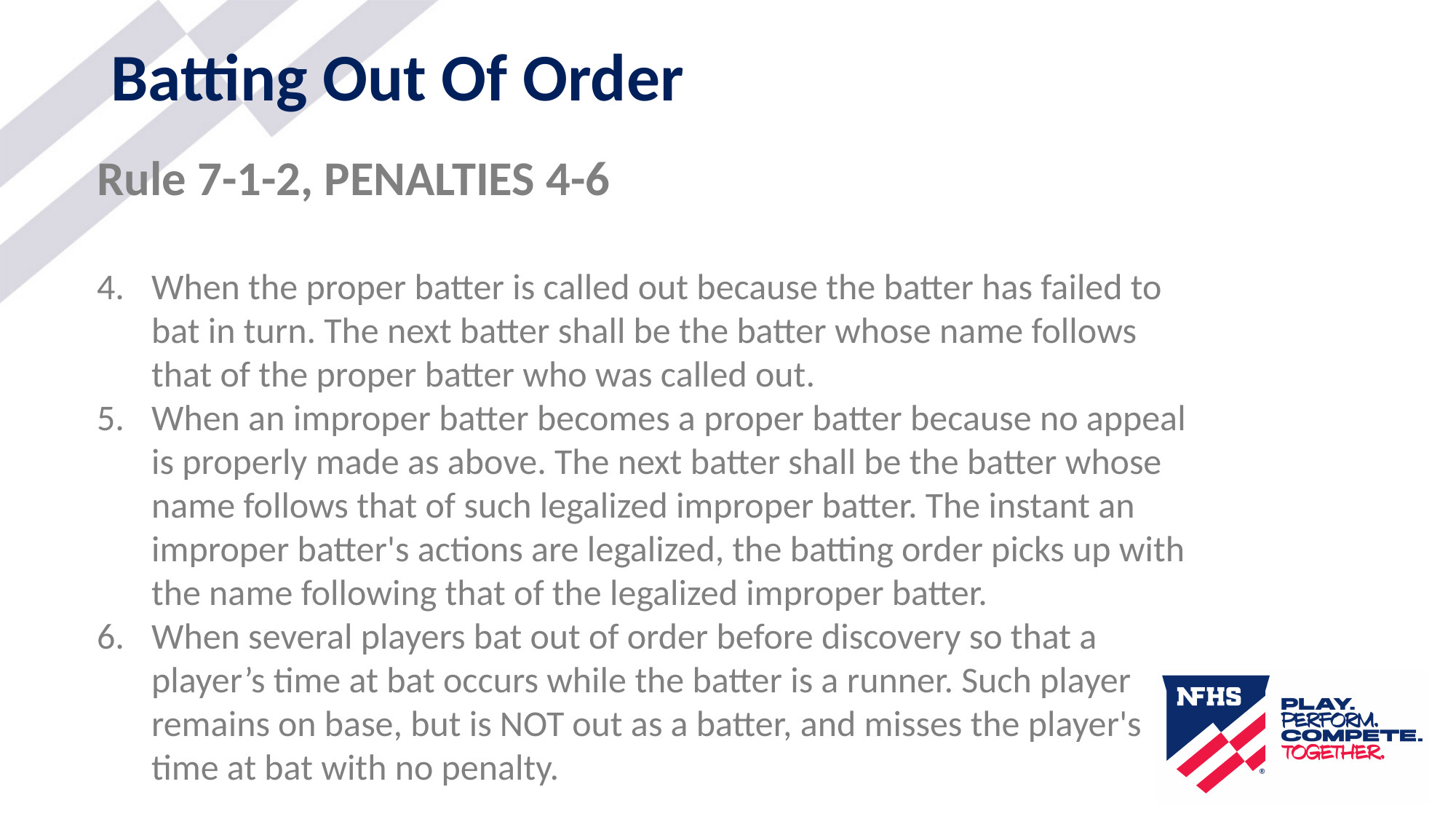

# Batting Out Of Order
Rule 7-1-2, PENALTIES 4-6

When the proper batter is called out because the batter has failed to bat in turn. The next batter shall be the batter whose name follows that of the proper batter who was called out.
When an improper batter becomes a proper batter because no appeal is properly made as above. The next batter shall be the batter whose name follows that of such legalized improper batter. The instant an improper batter's actions are legalized, the batting order picks up with the name following that of the legalized improper batter.
When several players bat out of order before discovery so that a player’s time at bat occurs while the batter is a runner. Such player remains on base, but is NOT out as a batter, and misses the player's time at bat with no penalty.